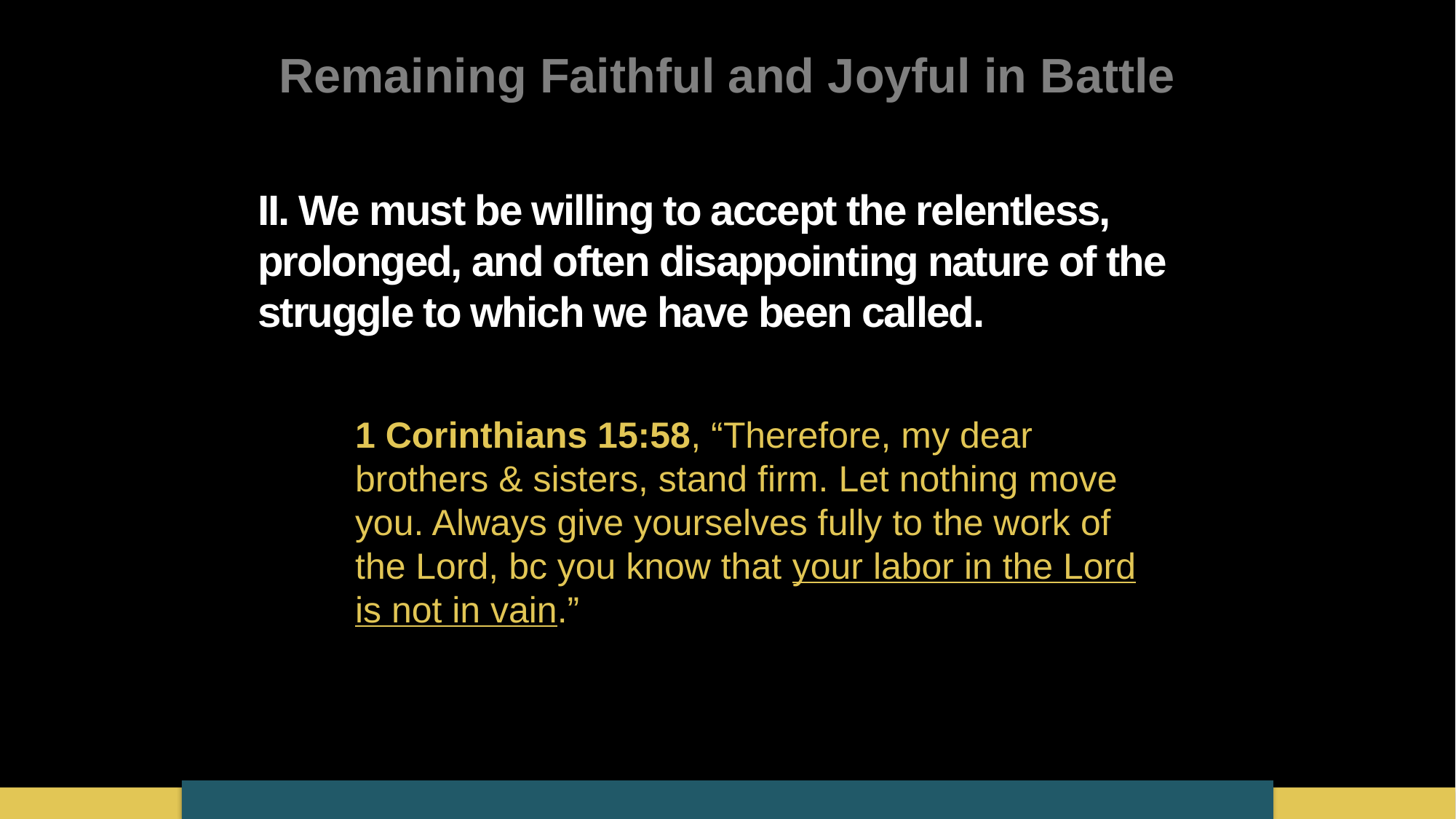

Remaining Faithful and Joyful in Battle
II. We must be willing to accept the relentless, prolonged, and often disappointing nature of the struggle to which we have been called.
1 Corinthians 15:58, “Therefore, my dear brothers & sisters, stand firm. Let nothing move you. Always give yourselves fully to the work of the Lord, bc you know that your labor in the Lord is not in vain.”